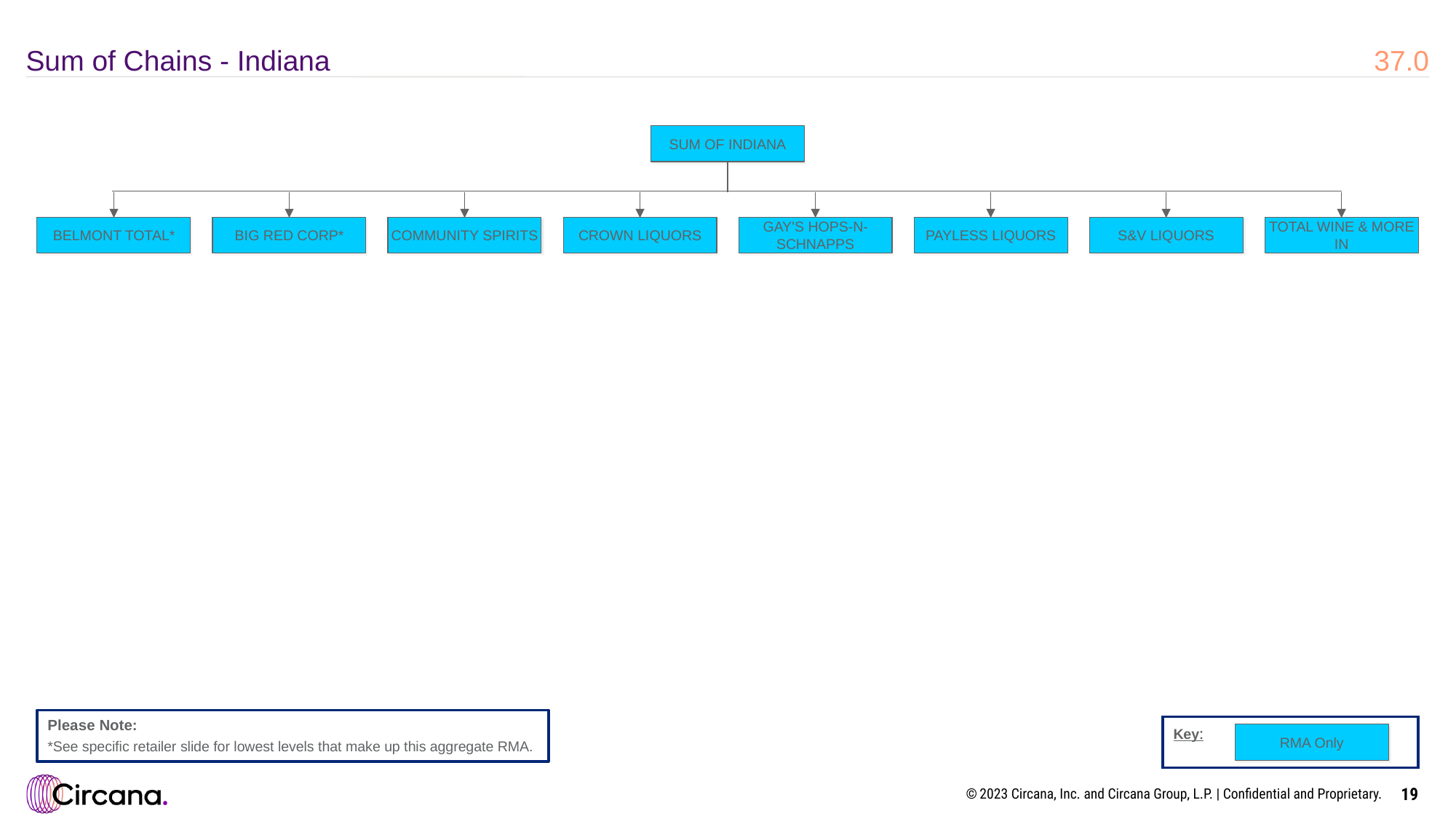

# Sum of Chains - Indiana
37.0
SUM OF INDIANA
BELMONT TOTAL*
BIG RED CORP*
COMMUNITY SPIRITS
CROWN LIQUORS
GAY'S HOPS-N-SCHNAPPS
PAYLESS LIQUORS
S&V LIQUORS
TOTAL WINE & MORE IN
Please Note:
*See specific retailer slide for lowest levels that make up this aggregate RMA.
Key:
RMA Only